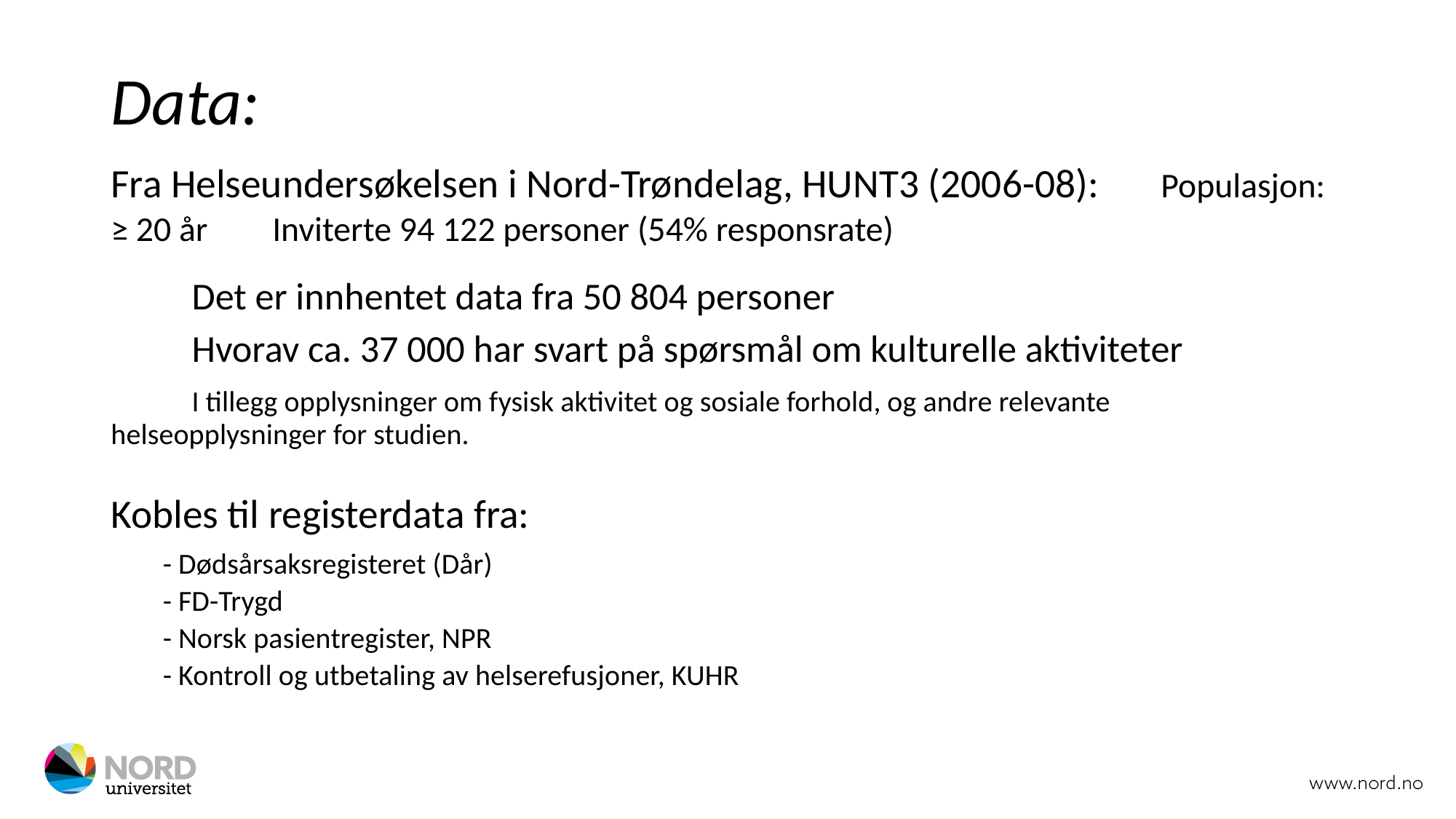

# Data:
Fra Helseundersøkelsen i Nord-Trøndelag, HUNT3 (2006-08): 				Populasjon: ≥ 20 år 									Inviterte 94 122 personer (54% responsrate)
	Det er innhentet data fra 50 804 personer
	Hvorav ca. 37 000 har svart på spørsmål om kulturelle aktiviteter
	I tillegg opplysninger om fysisk aktivitet og sosiale forhold, og andre relevante 	helseopplysninger for studien.

Kobles til registerdata fra:
- Dødsårsaksregisteret (Dår)
- FD-Trygd
- Norsk pasientregister, NPR
- Kontroll og utbetaling av helserefusjoner, KUHR